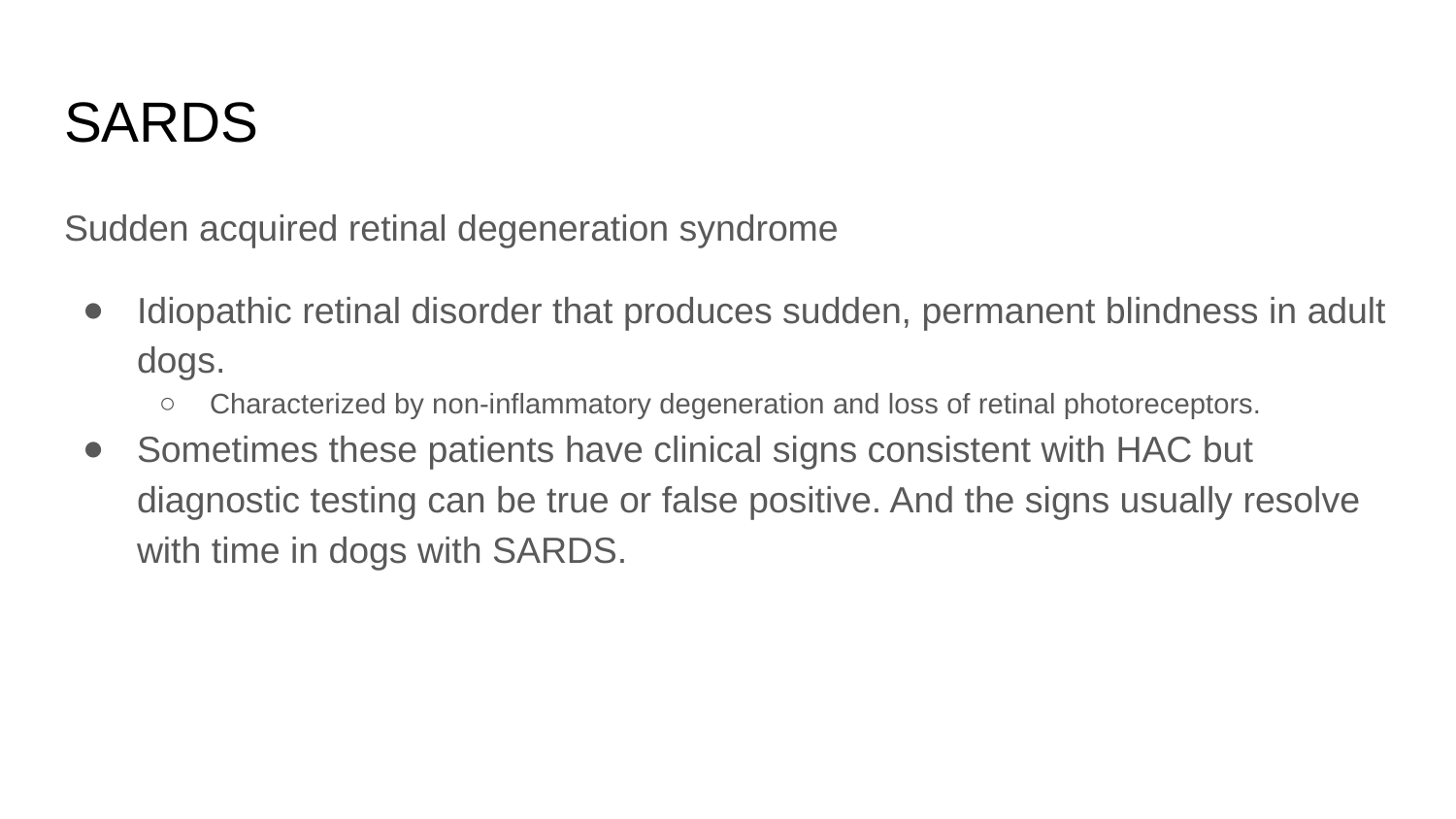

# SARDS
Sudden acquired retinal degeneration syndrome
Idiopathic retinal disorder that produces sudden, permanent blindness in adult dogs.
Characterized by non-inflammatory degeneration and loss of retinal photoreceptors.
Sometimes these patients have clinical signs consistent with HAC but diagnostic testing can be true or false positive. And the signs usually resolve with time in dogs with SARDS.